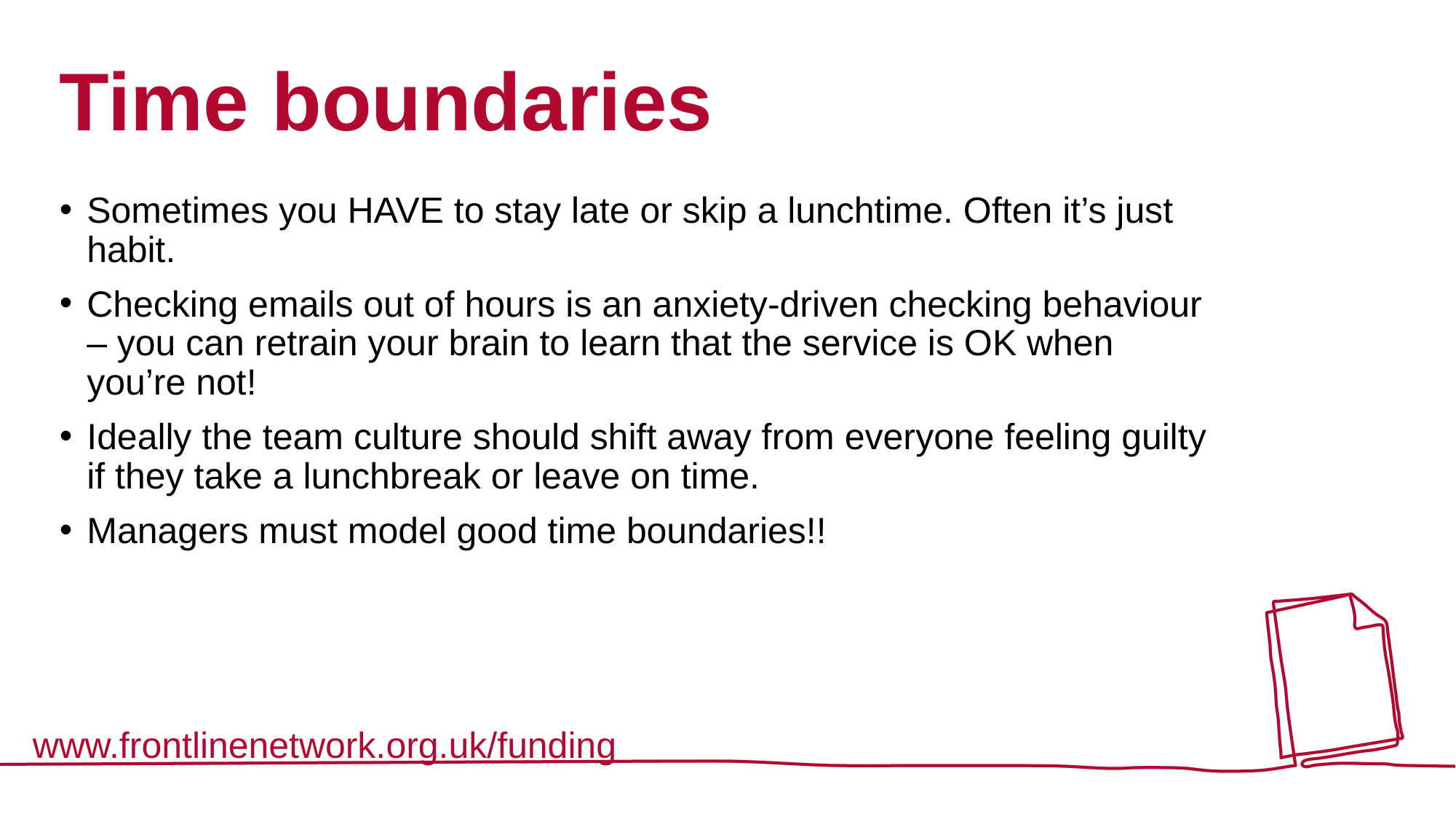

# Time boundaries
Sometimes you HAVE to stay late or skip a lunchtime. Often it’s just habit.
Checking emails out of hours is an anxiety-driven checking behaviour – you can retrain your brain to learn that the service is OK when you’re not!
Ideally the team culture should shift away from everyone feeling guilty if they take a lunchbreak or leave on time.
Managers must model good time boundaries!!